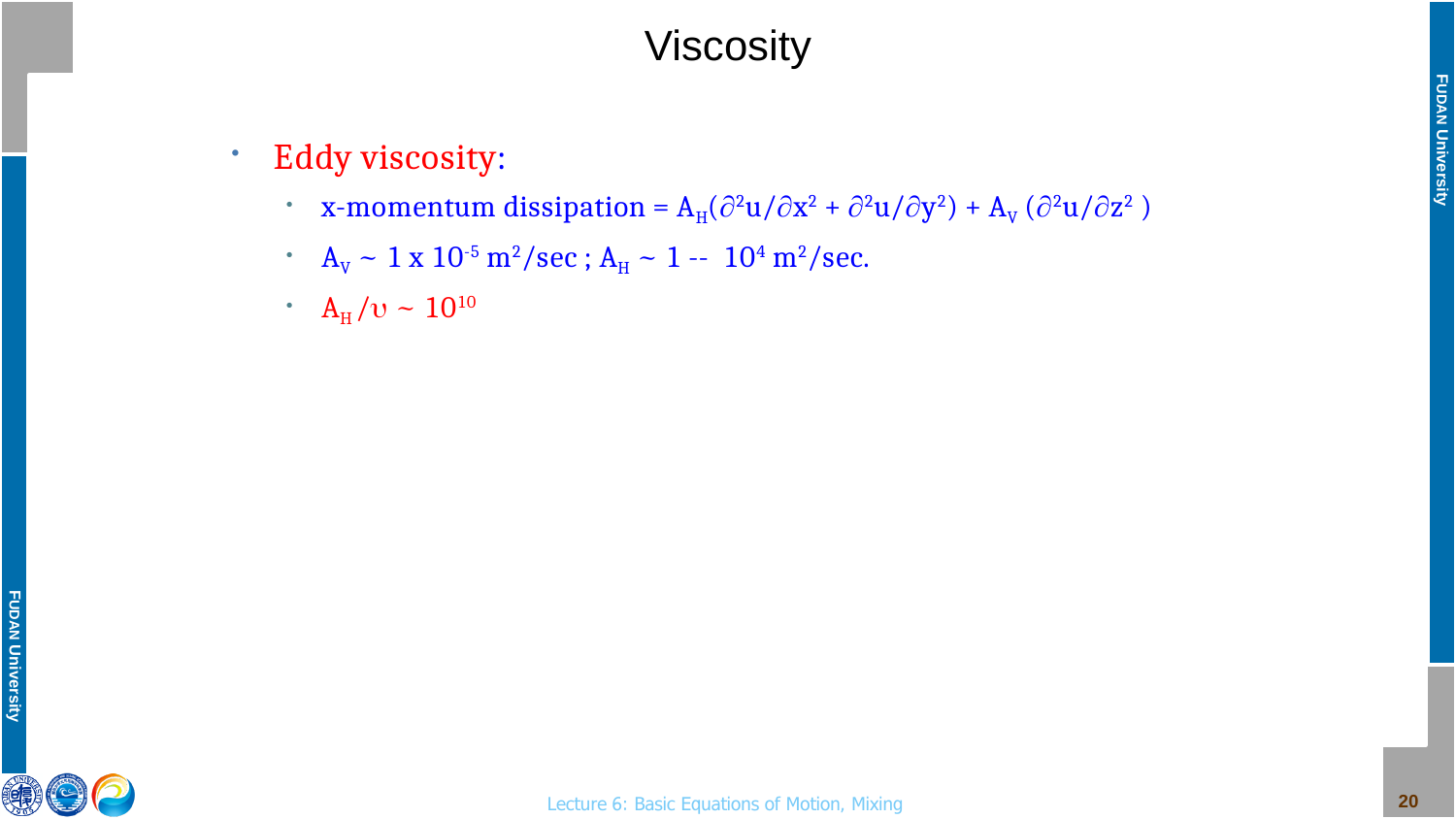

# Viscosity
Eddy viscosity:
x-momentum dissipation = AH(∂2u/∂x2 + ∂2u/∂y2) + AV (∂2u/∂z2 )
AV ~ 1 x 10-5 m2/sec ; AH ~ 1 --  104 m2/sec.
AH /υ ~ 1010